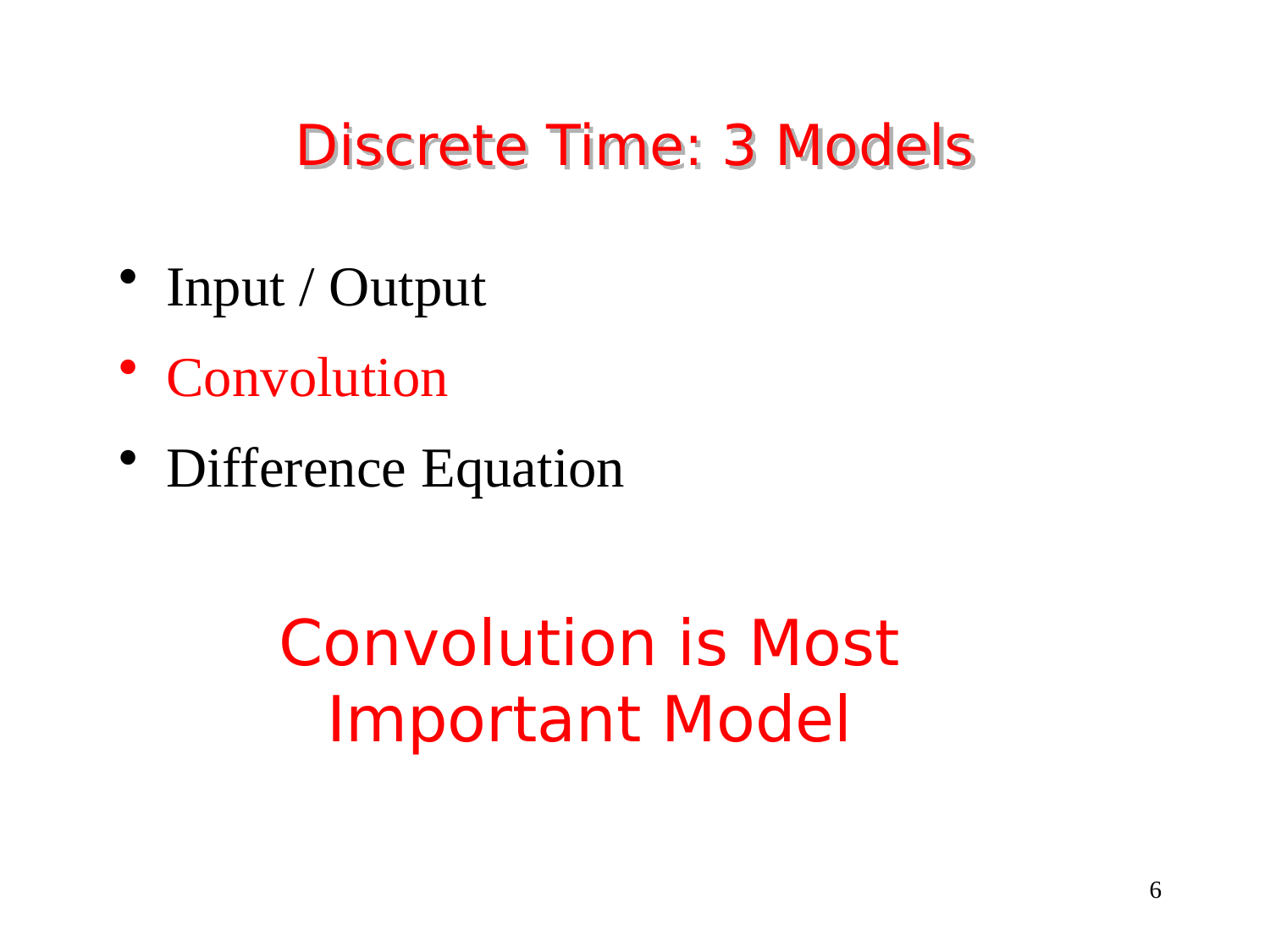

# Discrete Time: 3 Models
Input / Output
Convolution
Difference Equation
Convolution is Most Important Model
6